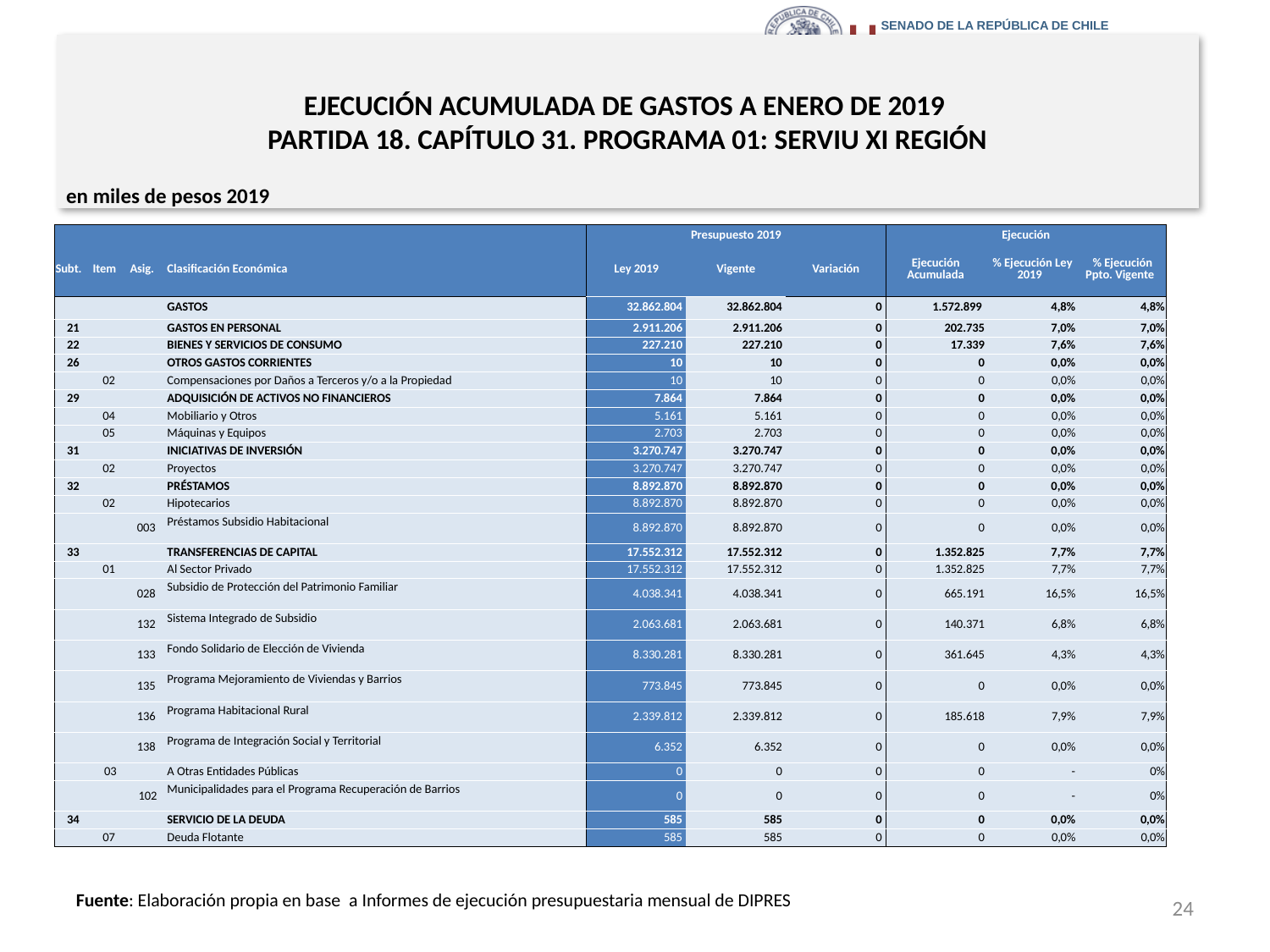

# EJECUCIÓN ACUMULADA DE GASTOS A ENERO DE 2019 PARTIDA 18. CAPÍTULO 31. PROGRAMA 01: SERVIU XI REGIÓN
en miles de pesos 2019
|  |  |  |  | Presupuesto 2019 |  |  | Ejecución |  |  |
| --- | --- | --- | --- | --- | --- | --- | --- | --- | --- |
| Subt. | Item | Asig. | Clasificación Económica | Ley 2019 | Vigente | Variación | Ejecución Acumulada | % Ejecución Ley 2019 | % Ejecución Ppto. Vigente |
|  |  |  | GASTOS | 32.862.804 | 32.862.804 | 0 | 1.572.899 | 4,8% | 4,8% |
| 21 |  |  | GASTOS EN PERSONAL | 2.911.206 | 2.911.206 | 0 | 202.735 | 7,0% | 7,0% |
| 22 |  |  | BIENES Y SERVICIOS DE CONSUMO | 227.210 | 227.210 | 0 | 17.339 | 7,6% | 7,6% |
| 26 |  |  | OTROS GASTOS CORRIENTES | 10 | 10 | 0 | 0 | 0,0% | 0,0% |
|  | 02 |  | Compensaciones por Daños a Terceros y/o a la Propiedad | 10 | 10 | 0 | 0 | 0,0% | 0,0% |
| 29 |  |  | ADQUISICIÓN DE ACTIVOS NO FINANCIEROS | 7.864 | 7.864 | 0 | 0 | 0,0% | 0,0% |
|  | 04 |  | Mobiliario y Otros | 5.161 | 5.161 | 0 | 0 | 0,0% | 0,0% |
|  | 05 |  | Máquinas y Equipos | 2.703 | 2.703 | 0 | 0 | 0,0% | 0,0% |
| 31 |  |  | INICIATIVAS DE INVERSIÓN | 3.270.747 | 3.270.747 | 0 | 0 | 0,0% | 0,0% |
|  | 02 |  | Proyectos | 3.270.747 | 3.270.747 | 0 | 0 | 0,0% | 0,0% |
| 32 |  |  | PRÉSTAMOS | 8.892.870 | 8.892.870 | 0 | 0 | 0,0% | 0,0% |
|  | 02 |  | Hipotecarios | 8.892.870 | 8.892.870 | 0 | 0 | 0,0% | 0,0% |
|  |  | 003 | Préstamos Subsidio Habitacional | 8.892.870 | 8.892.870 | 0 | 0 | 0,0% | 0,0% |
| 33 |  |  | TRANSFERENCIAS DE CAPITAL | 17.552.312 | 17.552.312 | 0 | 1.352.825 | 7,7% | 7,7% |
|  | 01 |  | Al Sector Privado | 17.552.312 | 17.552.312 | 0 | 1.352.825 | 7,7% | 7,7% |
|  |  | 028 | Subsidio de Protección del Patrimonio Familiar | 4.038.341 | 4.038.341 | 0 | 665.191 | 16,5% | 16,5% |
|  |  | 132 | Sistema Integrado de Subsidio | 2.063.681 | 2.063.681 | 0 | 140.371 | 6,8% | 6,8% |
|  |  | 133 | Fondo Solidario de Elección de Vivienda | 8.330.281 | 8.330.281 | 0 | 361.645 | 4,3% | 4,3% |
|  |  | 135 | Programa Mejoramiento de Viviendas y Barrios | 773.845 | 773.845 | 0 | 0 | 0,0% | 0,0% |
|  |  | 136 | Programa Habitacional Rural | 2.339.812 | 2.339.812 | 0 | 185.618 | 7,9% | 7,9% |
|  |  | 138 | Programa de Integración Social y Territorial | 6.352 | 6.352 | 0 | 0 | 0,0% | 0,0% |
|  | 03 |  | A Otras Entidades Públicas | 0 | 0 | 0 | 0 | - | 0% |
|  |  | 102 | Municipalidades para el Programa Recuperación de Barrios | 0 | 0 | 0 | 0 | - | 0% |
| 34 |  |  | SERVICIO DE LA DEUDA | 585 | 585 | 0 | 0 | 0,0% | 0,0% |
|  | 07 |  | Deuda Flotante | 585 | 585 | 0 | 0 | 0,0% | 0,0% |
24